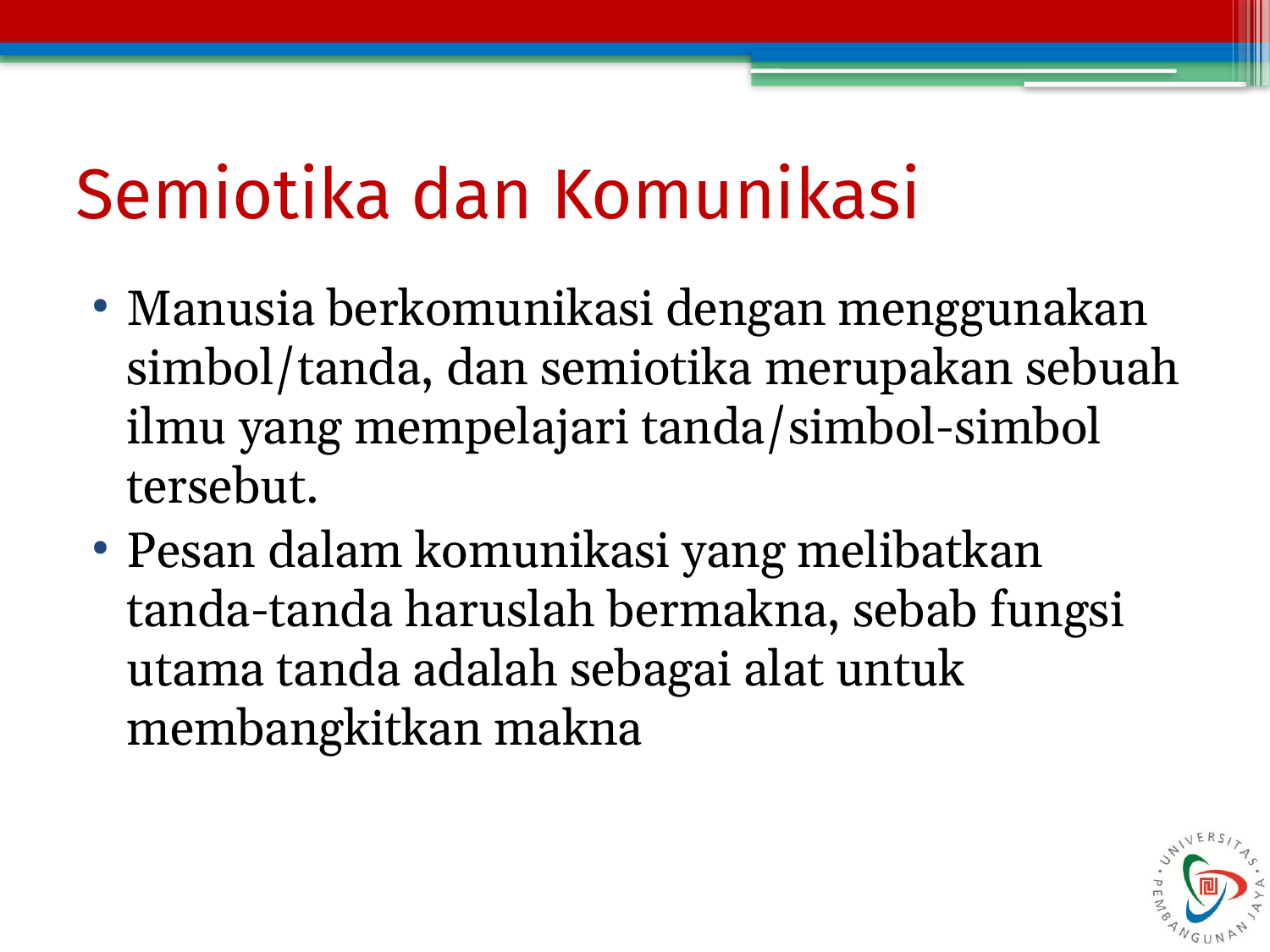

# Semiotika dan Komunikasi
Manusia berkomunikasi dengan menggunakan simbol/tanda, dan semiotika merupakan sebuah ilmu yang mempelajari tanda/simbol-simbol tersebut.
Pesan dalam komunikasi yang melibatkan tanda-tanda haruslah bermakna, sebab fungsi utama tanda adalah sebagai alat untuk membangkitkan makna